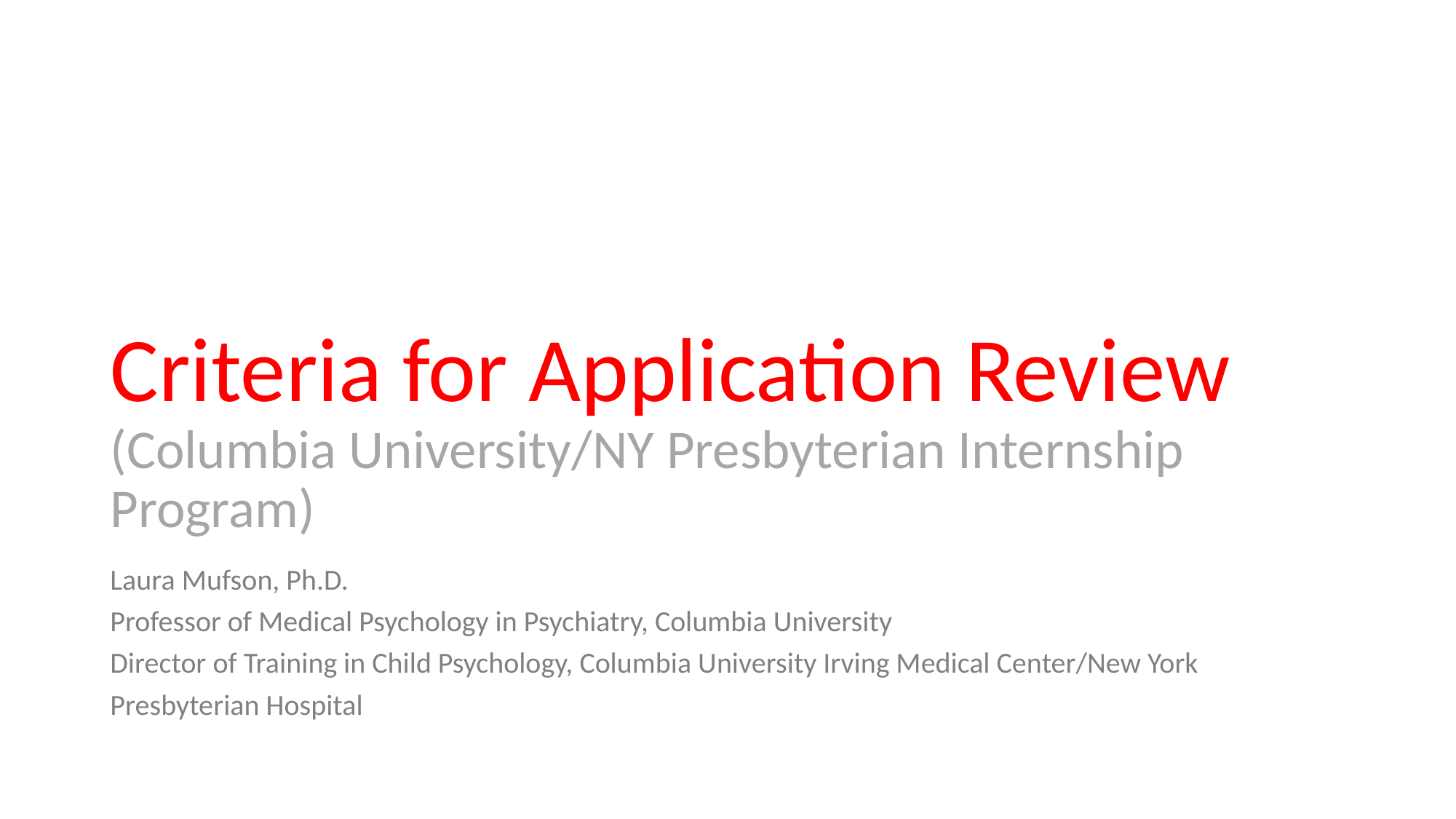

# Criteria for Application Review (Columbia University/NY Presbyterian Internship Program)
Laura Mufson, Ph.D.
Professor of Medical Psychology in Psychiatry, Columbia University
Director of Training in Child Psychology, Columbia University Irving Medical Center/New York Presbyterian Hospital